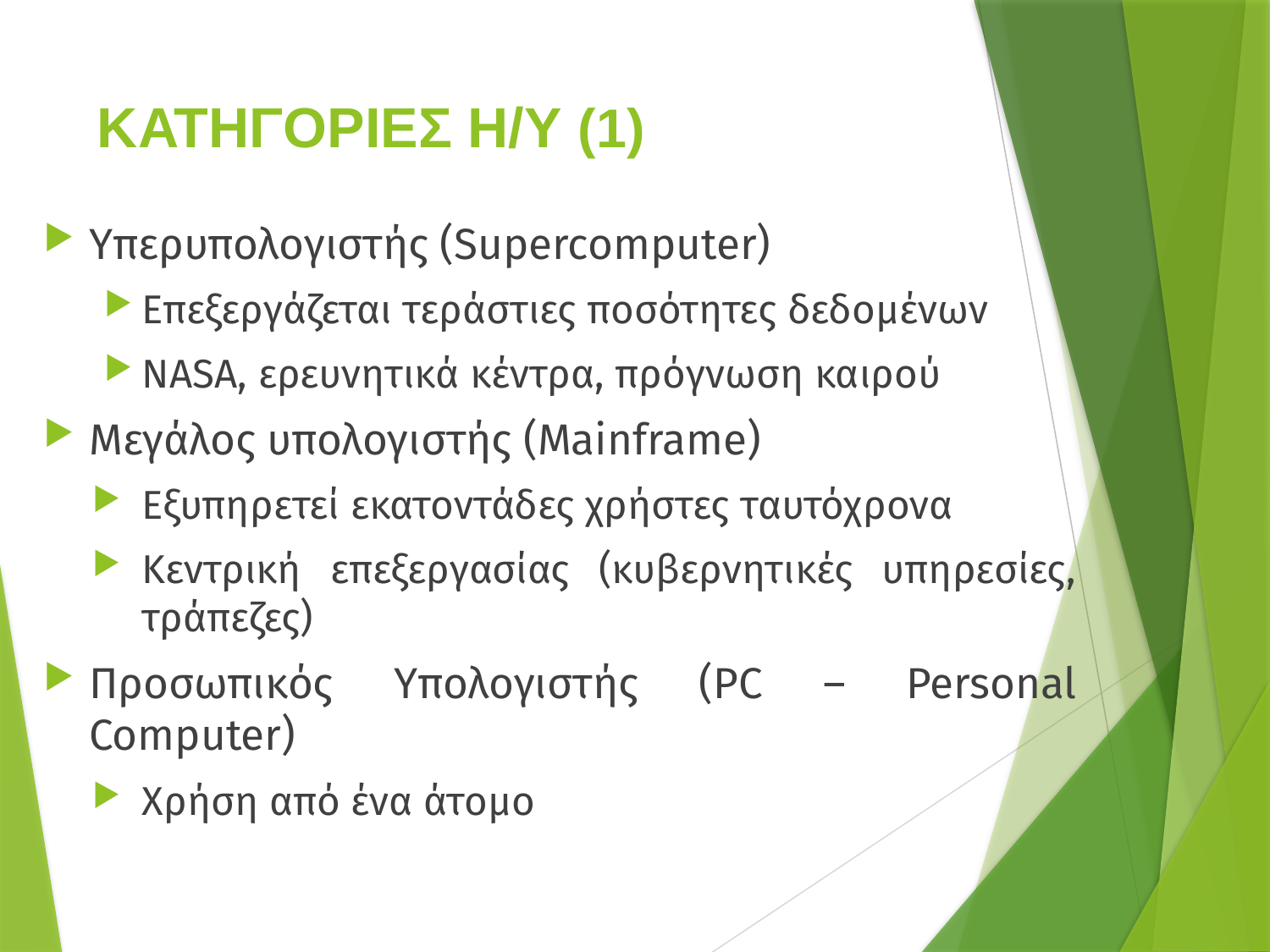

# ΚΑΤΗΓΟΡΙΕΣ Η/Υ (1)
Υπερυπολογιστής (Supercomputer)
Επεξεργάζεται τεράστιες ποσότητες δεδομένων
NASA, ερευνητικά κέντρα, πρόγνωση καιρού
Μεγάλος υπολογιστής (Mainframe)
Εξυπηρετεί εκατοντάδες χρήστες ταυτόχρονα
Κεντρική επεξεργασίας (κυβερνητικές υπηρεσίες, τράπεζες)
Προσωπικός Υπολογιστής (PC – Personal Computer)
Χρήση από ένα άτομο